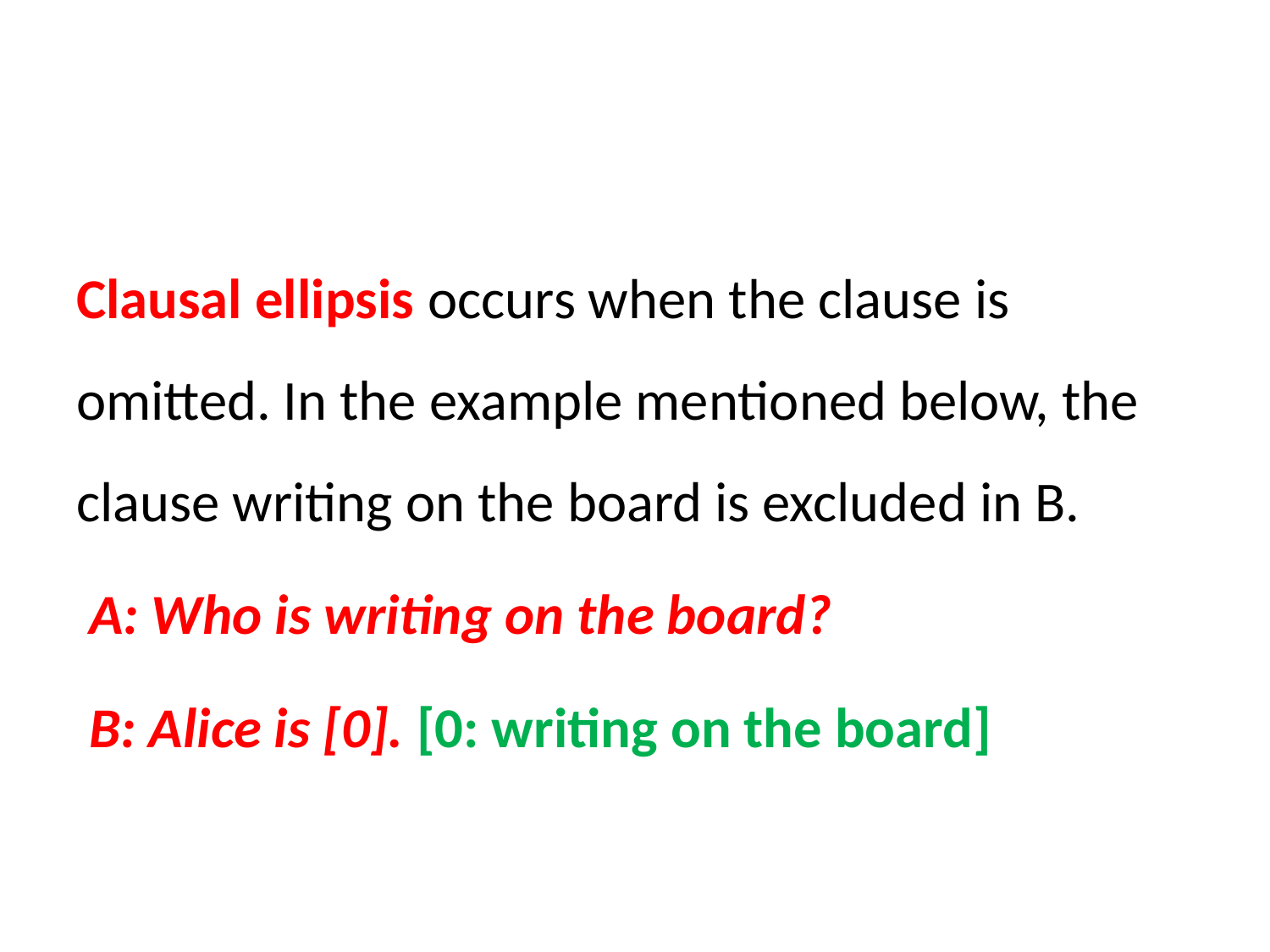

#
Clausal ellipsis occurs when the clause is omitted. In the example mentioned below, the clause writing on the board is excluded in B.
 A: Who is writing on the board?
 B: Alice is [0]. [0: writing on the board]